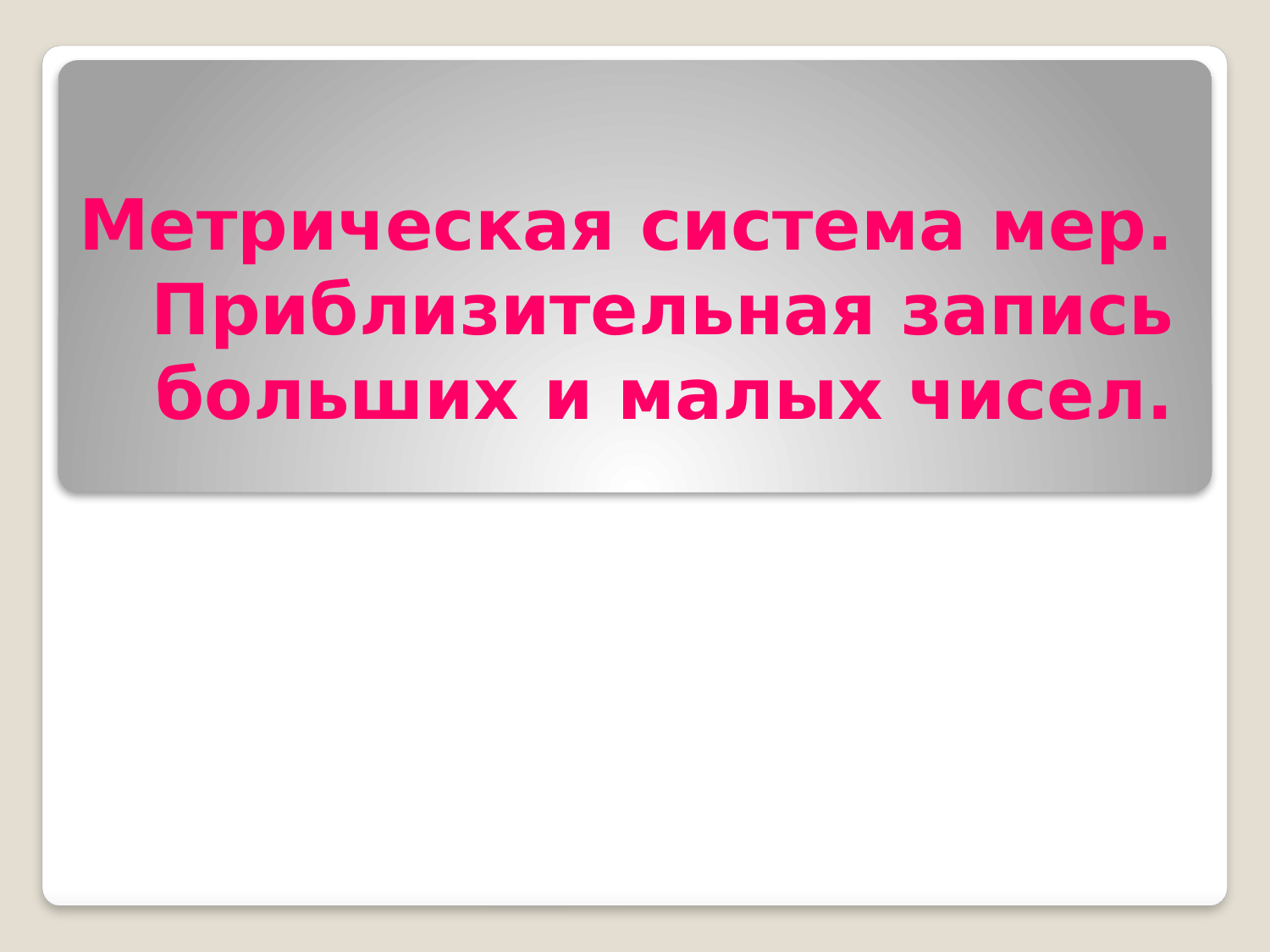

# Метрическая система мер. Приблизительная запись больших и малых чисел.